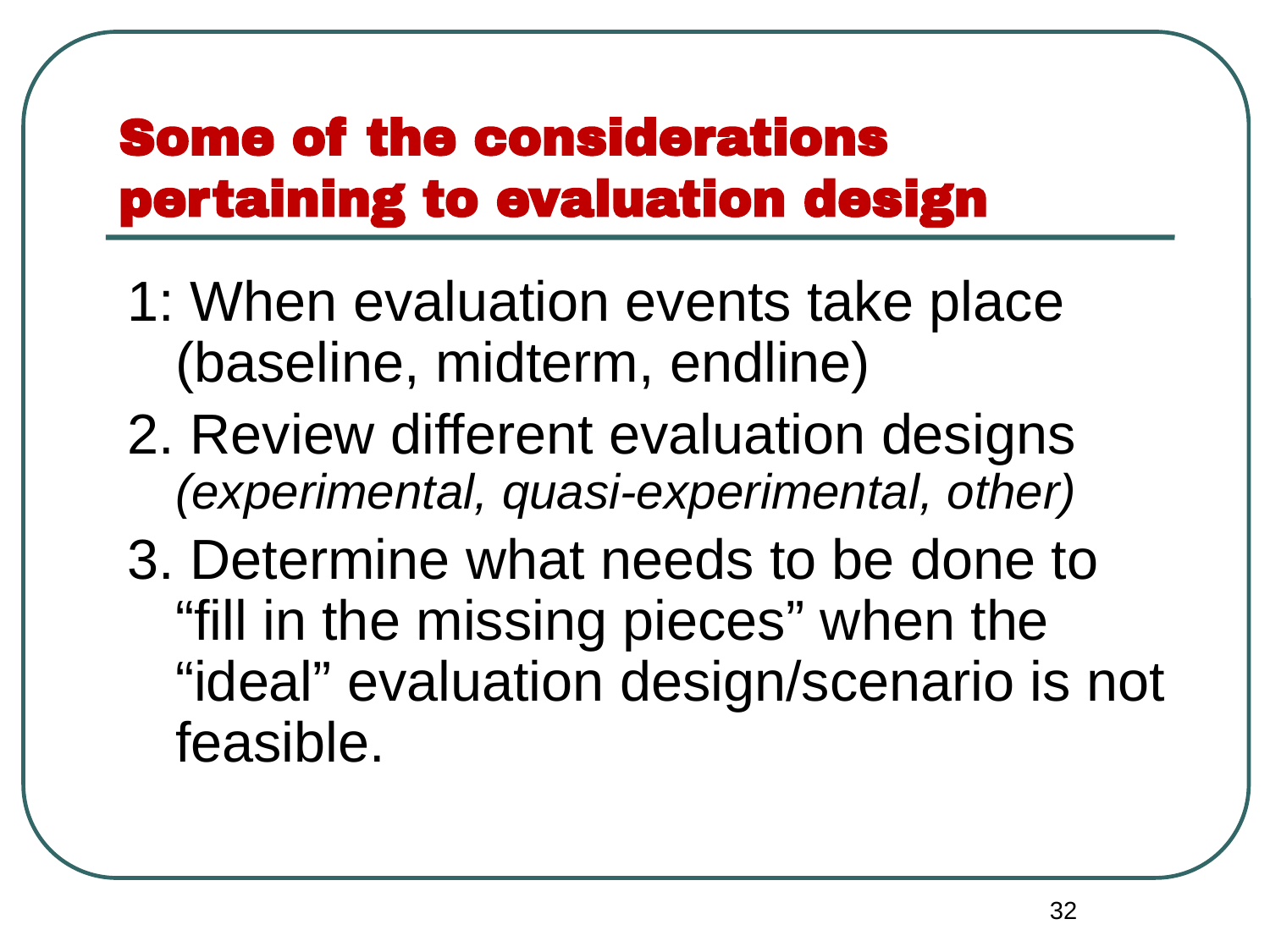

# Some of the considerations pertaining to evaluation design
1: When evaluation events take place (baseline, midterm, endline)
2. Review different evaluation designs (experimental, quasi-experimental, other)
3. Determine what needs to be done to “fill in the missing pieces” when the “ideal” evaluation design/scenario is not feasible.
32